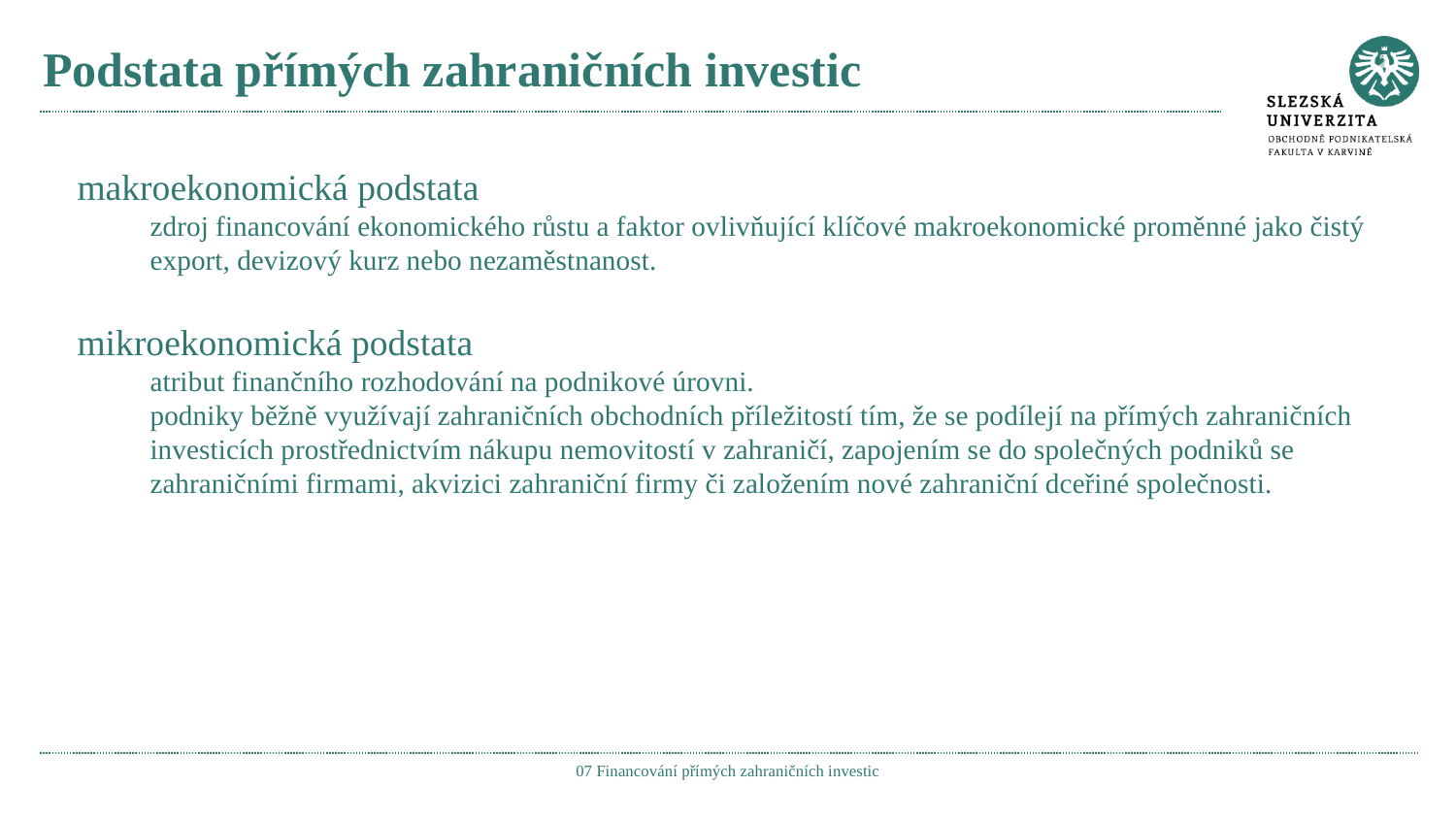

# Podstata přímých zahraničních investic
makroekonomická podstata
zdroj financování ekonomického růstu a faktor ovlivňující klíčové makroekonomické proměnné jako čistý export, devizový kurz nebo nezaměstnanost.

mikroekonomická podstata
atribut finančního rozhodování na podnikové úrovni.
podniky běžně využívají zahraničních obchodních příležitostí tím, že se podílejí na přímých zahraničních investicích prostřednictvím nákupu nemovitostí v zahraničí, zapojením se do společných podniků se zahraničními firmami, akvizici zahraniční firmy či založením nové zahraniční dceřiné společnosti.

07 Financování přímých zahraničních investic